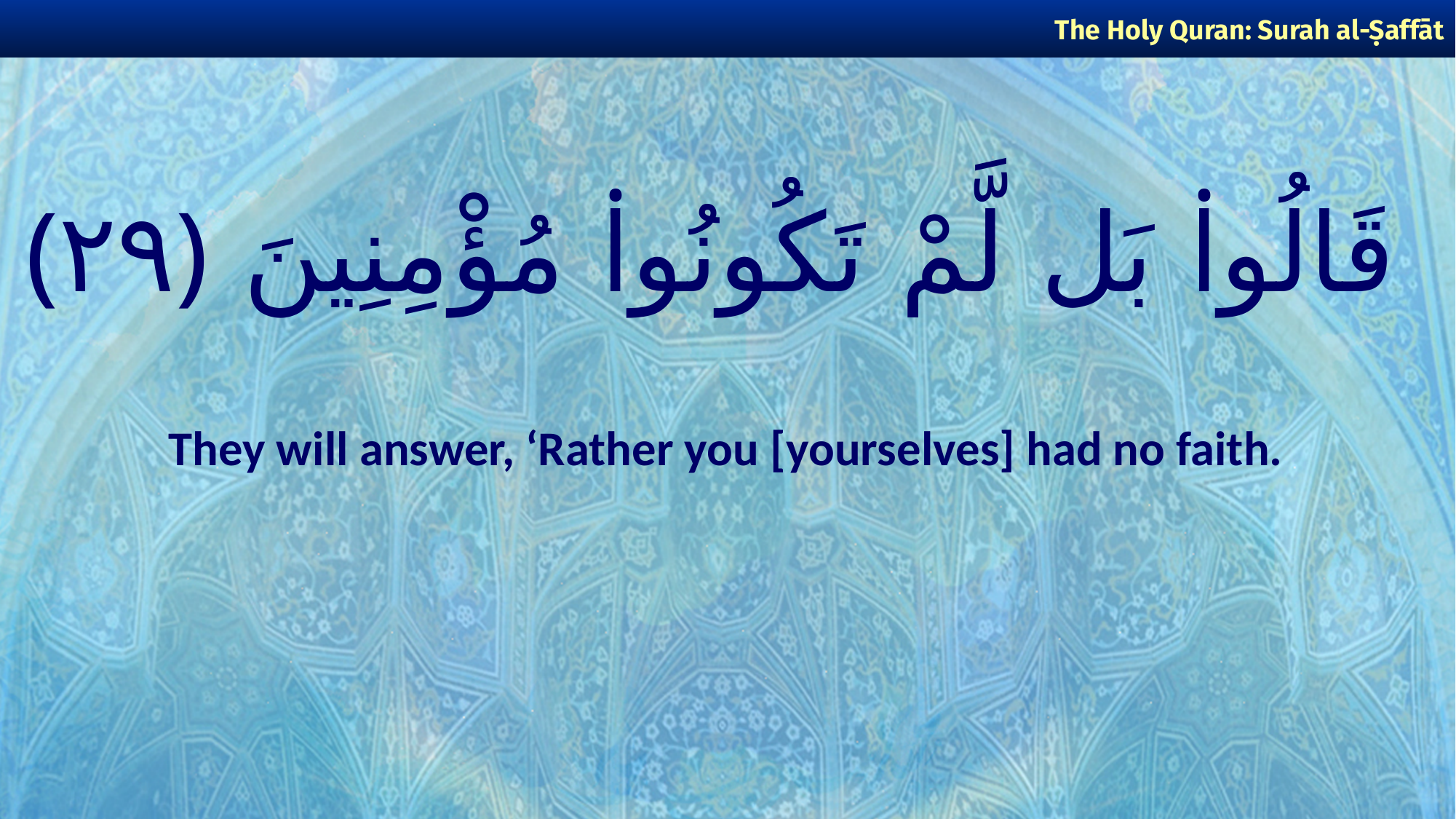

The Holy Quran: Surah al-Ṣaffāt
# قَالُوا۟ بَل لَّمْ تَكُونُوا۟ مُؤْمِنِينَ ﴿٢٩﴾
They will answer, ‘Rather you [yourselves] had no faith.